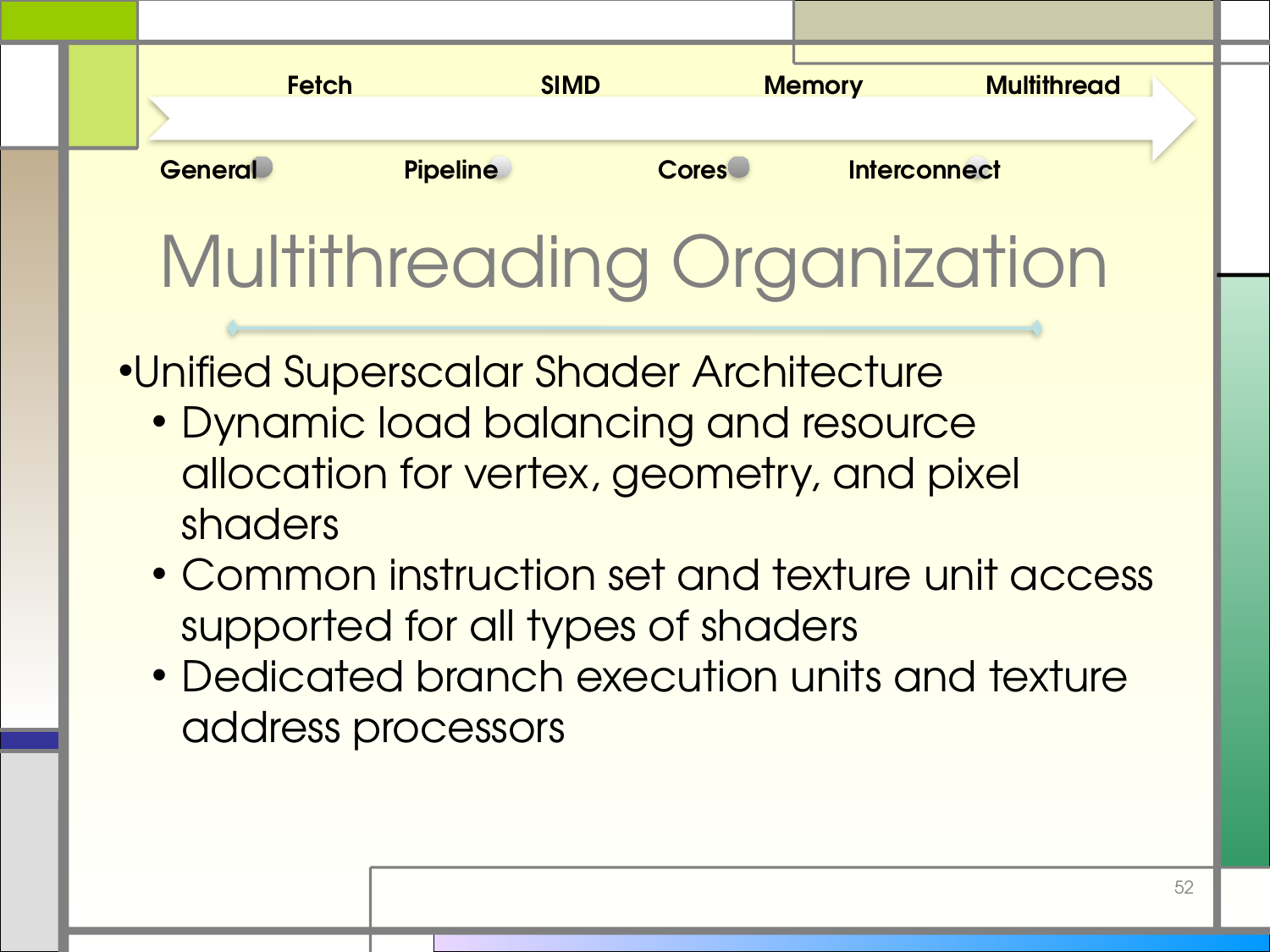

Fetch
SIMD
Memory
Multithread
General
Pipeline
Cores
Interconnect
# Multithreading Organization
Unified Superscalar Shader Architecture
Dynamic load balancing and resource allocation for vertex, geometry, and pixel shaders
Common instruction set and texture unit access supported for all types of shaders
Dedicated branch execution units and texture address processors

52